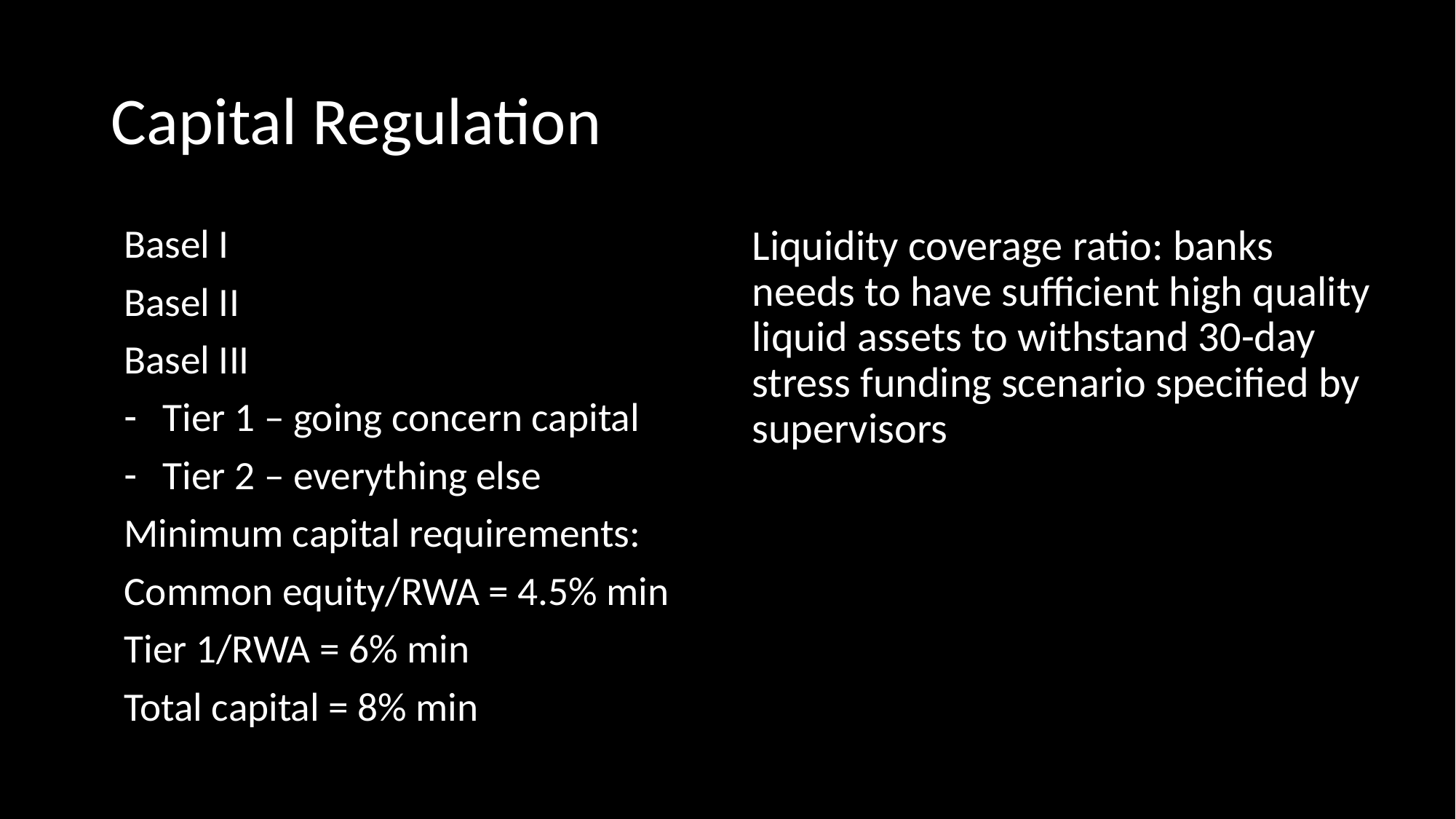

# Capital Regulation
Basel I
Basel II
Basel III
Tier 1 – going concern capital
Tier 2 – everything else
Minimum capital requirements:
Common equity/RWA = 4.5% min
Tier 1/RWA = 6% min
Total capital = 8% min

Liquidity coverage ratio: banks needs to have sufficient high quality liquid assets to withstand 30-day stress funding scenario specified by supervisors